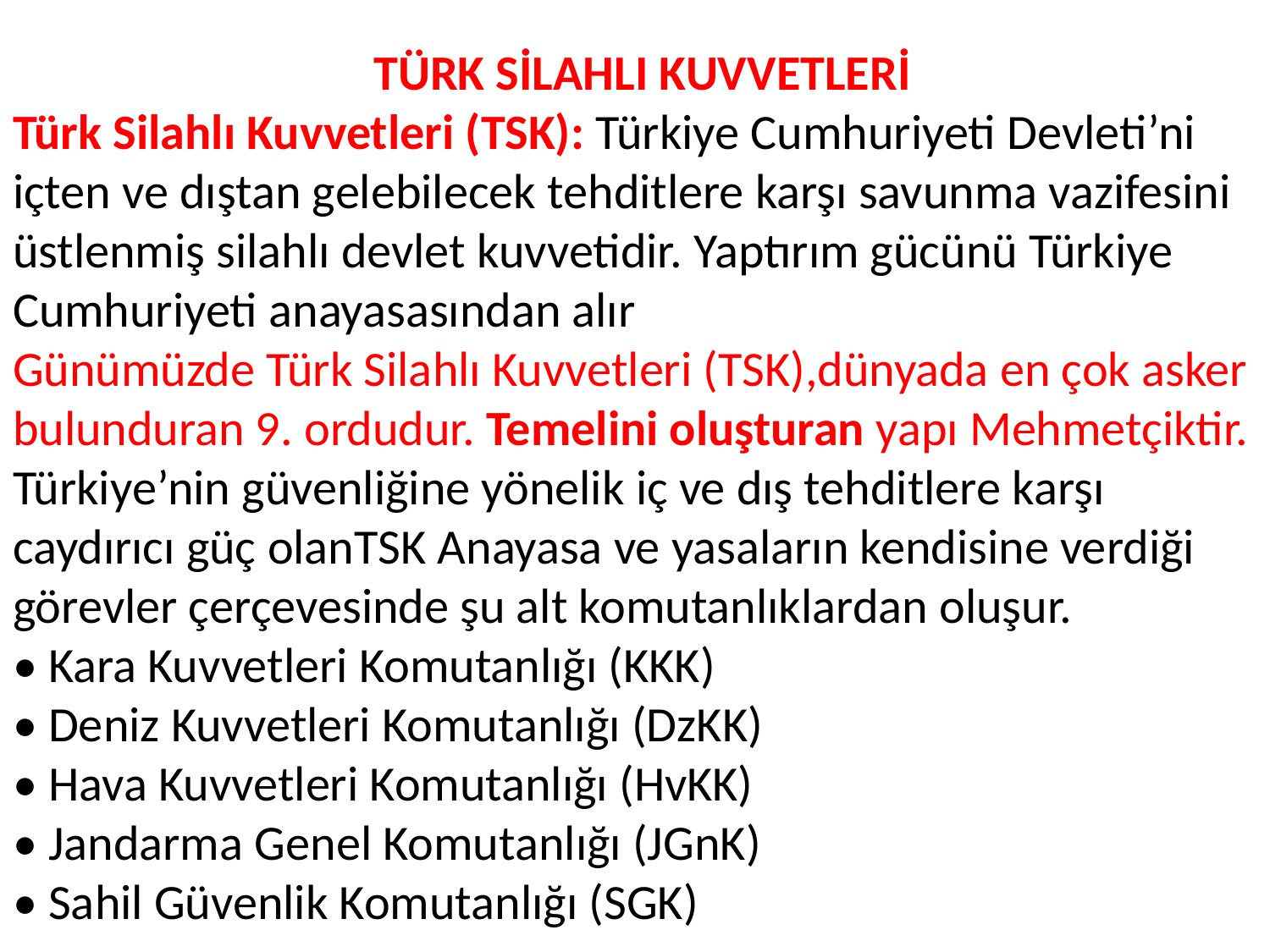

TÜRK SİLAHLI KUVVETLERİ
Türk Silahlı Kuvvetleri (TSK): Türkiye Cumhuriyeti Devleti’ni içten ve dıştan gelebilecek tehditlere karşı savunma vazifesini üstlenmiş silahlı devlet kuvvetidir. Yaptırım gücünü Türkiye Cumhuriyeti anayasasından alır
Günümüzde Türk Silahlı Kuvvetleri (TSK),dünyada en çok asker bulunduran 9. ordudur. Temelini oluşturan yapı Mehmetçiktir. Türkiye’nin güvenliğine yönelik iç ve dış tehditlere karşı caydırıcı güç olanTSK Anayasa ve yasaların kendisine verdiği görevler çerçevesinde şu alt komutanlıklardan oluşur.
• Kara Kuvvetleri Komutanlığı (KKK)
• Deniz Kuvvetleri Komutanlığı (DzKK)
• Hava Kuvvetleri Komutanlığı (HvKK)
• Jandarma Genel Komutanlığı (JGnK)
• Sahil Güvenlik Komutanlığı (SGK)